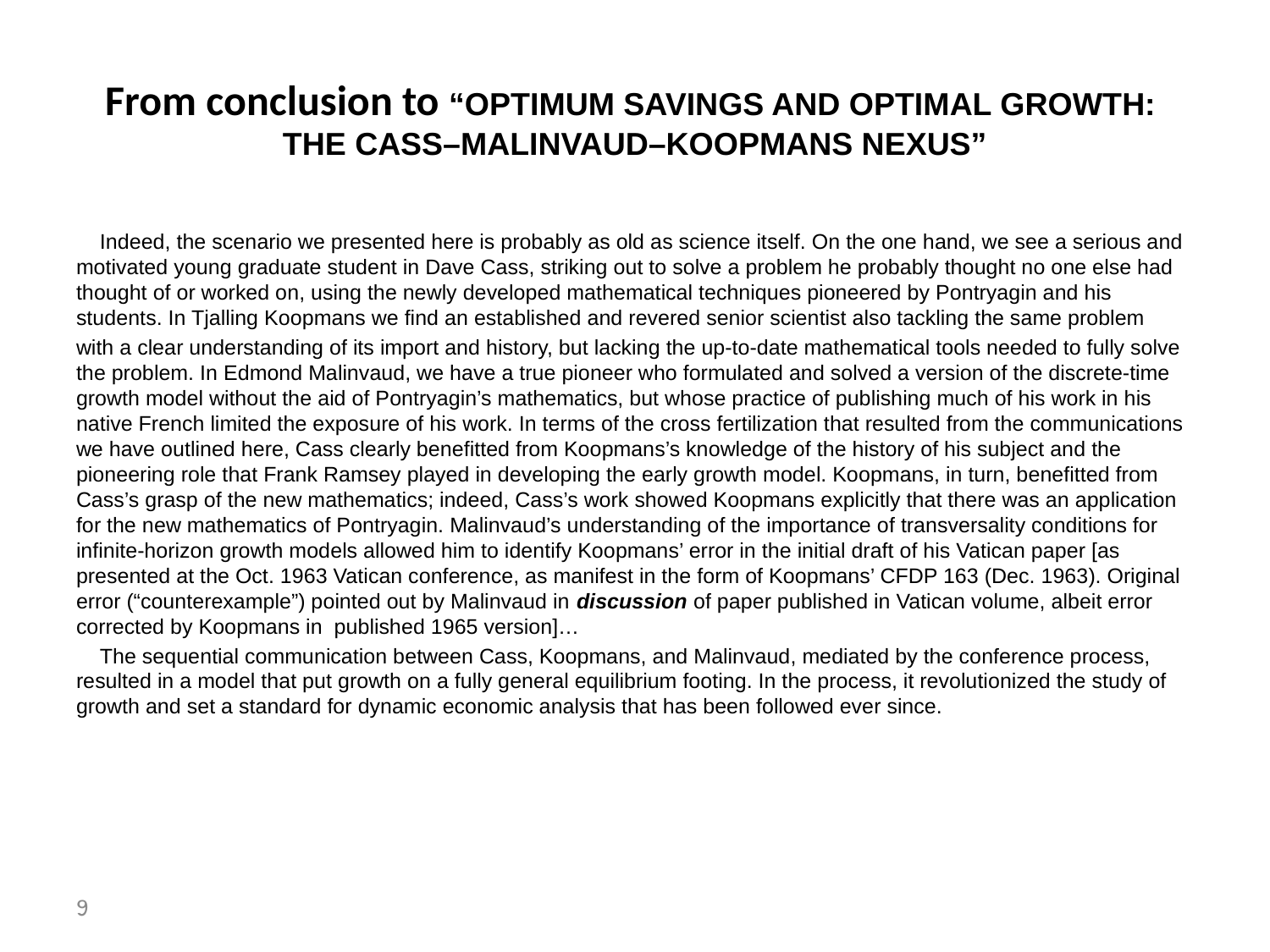

# From conclusion to “OPTIMUM SAVINGS AND OPTIMAL GROWTH: THE CASS–MALINVAUD–KOOPMANS NEXUS”
    Indeed, the scenario we presented here is probably as old as science itself. On the one hand, we see a serious and motivated young graduate student in Dave Cass, striking out to solve a problem he probably thought no one else had thought of or worked on, using the newly developed mathematical techniques pioneered by Pontryagin and his students. In Tjalling Koopmans we find an established and revered senior scientist also tackling the same problem
with a clear understanding of its import and history, but lacking the up-to-date mathematical tools needed to fully solve the problem. In Edmond Malinvaud, we have a true pioneer who formulated and solved a version of the discrete-time growth model without the aid of Pontryagin’s mathematics, but whose practice of publishing much of his work in his native French limited the exposure of his work. In terms of the cross fertilization that resulted from the communications we have outlined here, Cass clearly benefitted from Koopmans’s knowledge of the history of his subject and the pioneering role that Frank Ramsey played in developing the early growth model. Koopmans, in turn, benefitted from Cass’s grasp of the new mathematics; indeed, Cass’s work showed Koopmans explicitly that there was an application for the new mathematics of Pontryagin. Malinvaud’s understanding of the importance of transversality conditions for infinite-horizon growth models allowed him to identify Koopmans’ error in the initial draft of his Vatican paper [as presented at the Oct. 1963 Vatican conference, as manifest in the form of Koopmans’ CFDP 163 (Dec. 1963). Original error (“counterexample”) pointed out by Malinvaud in discussion of paper published in Vatican volume, albeit error  corrected by Koopmans in  published 1965 version]…
    The sequential communication between Cass, Koopmans, and Malinvaud, mediated by the conference process, resulted in a model that put growth on a fully general equilibrium footing. In the process, it revolutionized the study of growth and set a standard for dynamic economic analysis that has been followed ever since.
9